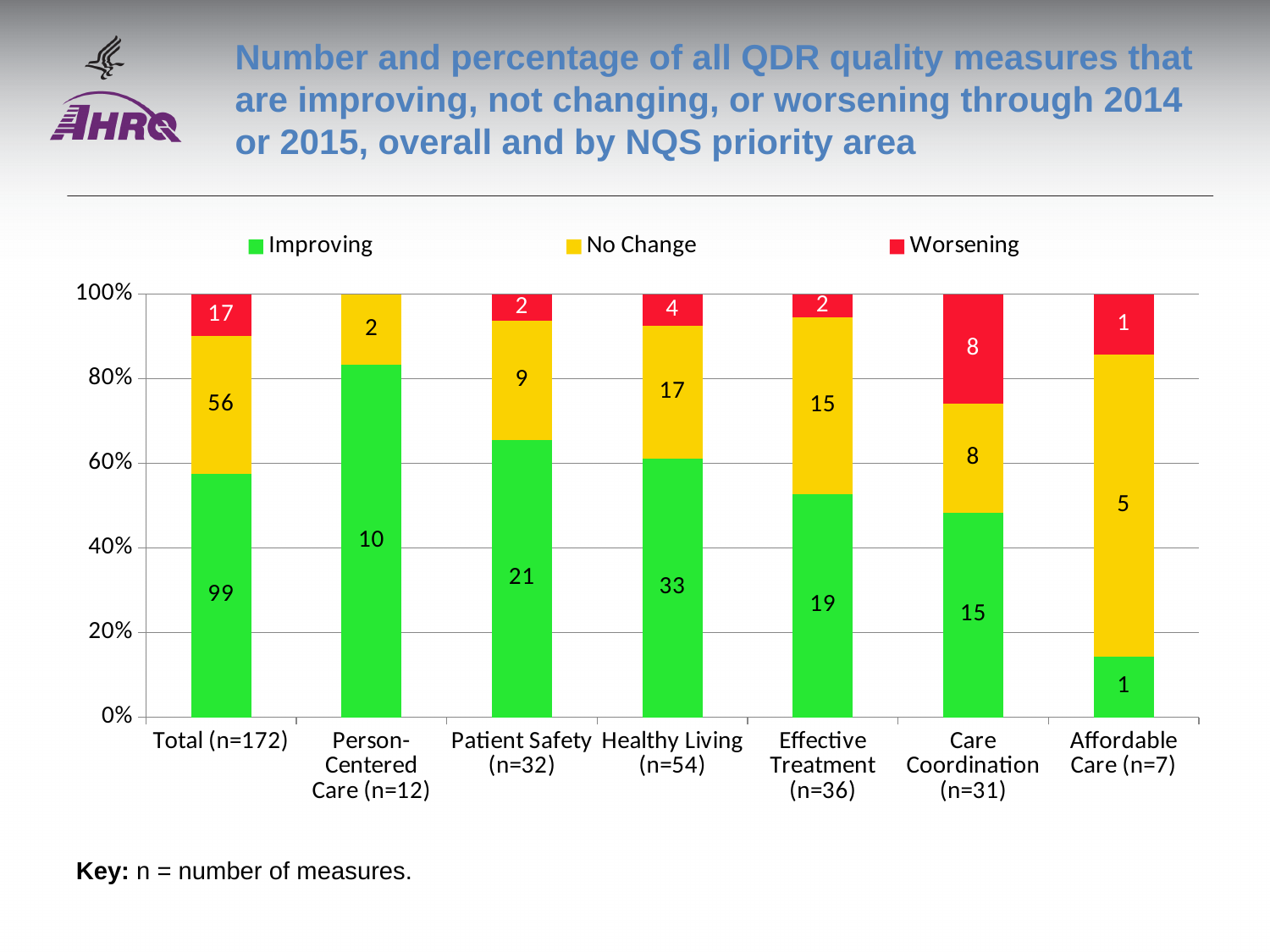

# Number and percentage of all QDR quality measures that are improving, not changing, or worsening through 2014 or 2015, overall and by NQS priority area

### Chart

| Category | Improving | No Change | Worsening |
|---|---|---|---|
| Total (n=172) | 99.0 | 56.0 | 17.0 |
| Person-Centered Care (n=12) | 10.0 | 2.0 | 0.0 |
| Patient Safety (n=32) | 21.0 | 9.0 | 2.0 |
| Healthy Living (n=54) | 33.0 | 17.0 | 4.0 |
| Effective Treatment (n=36) | 19.0 | 15.0 | 2.0 |
| Care Coordination (n=31) | 15.0 | 8.0 | 8.0 |
| Affordable Care (n=7) | 1.0 | 5.0 | 1.0 |
Key: n = number of measures.